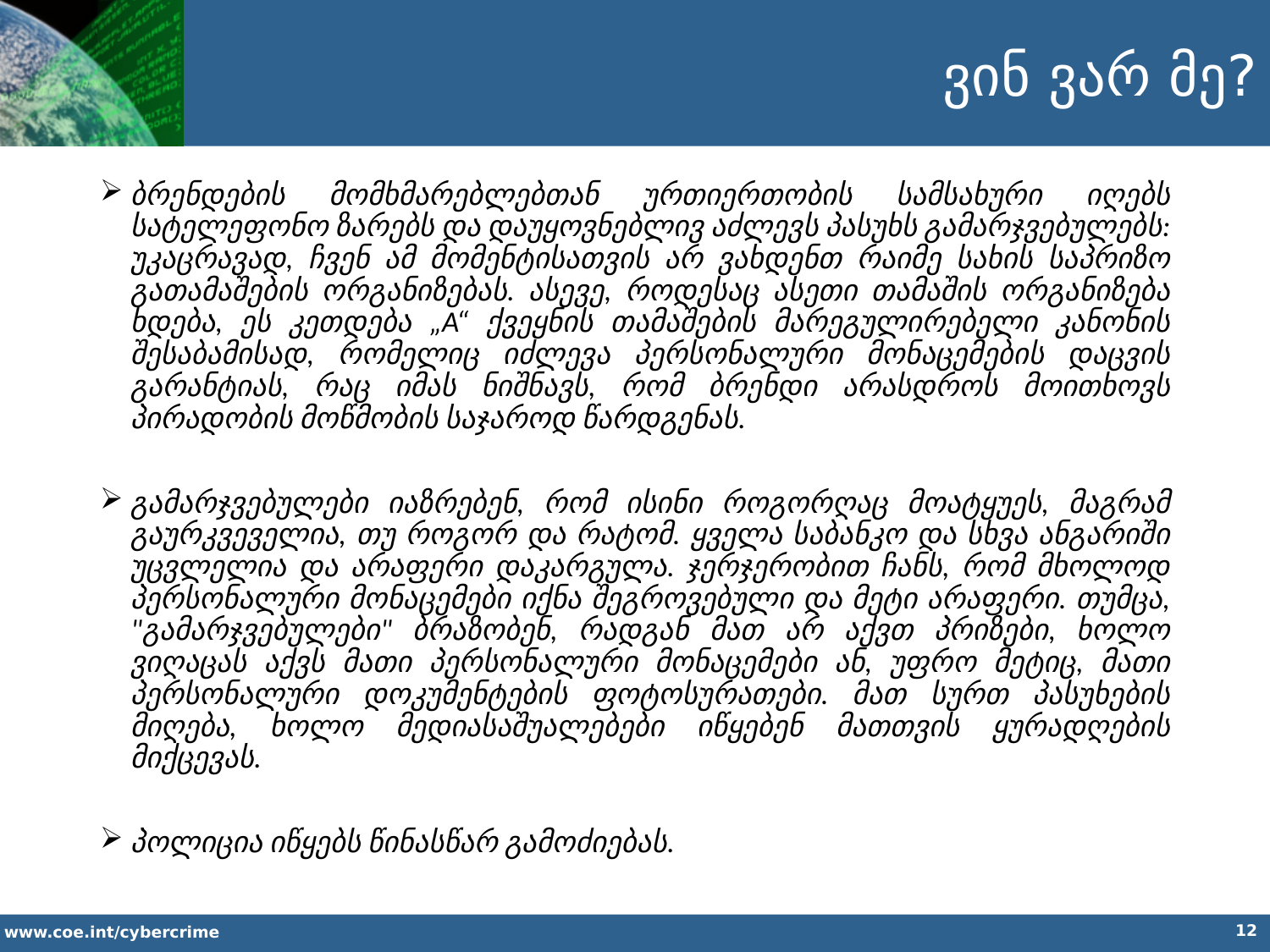

ვინ ვარ მე?
ბრენდების მომხმარებლებთან ურთიერთობის სამსახური იღებს სატელეფონო ზარებს და დაუყოვნებლივ აძლევს პასუხს გამარჯვებულებს: უკაცრავად, ჩვენ ამ მომენტისათვის არ ვახდენთ რაიმე სახის საპრიზო გათამაშების ორგანიზებას. ასევე, როდესაც ასეთი თამაშის ორგანიზება ხდება, ეს კეთდება „A“ ქვეყნის თამაშების მარეგულირებელი კანონის შესაბამისად, რომელიც იძლევა პერსონალური მონაცემების დაცვის გარანტიას, რაც იმას ნიშნავს, რომ ბრენდი არასდროს მოითხოვს პირადობის მოწმობის საჯაროდ წარდგენას.

გამარჯვებულები იაზრებენ, რომ ისინი როგორღაც მოატყუეს, მაგრამ გაურკვეველია, თუ როგორ და რატომ. ყველა საბანკო და სხვა ანგარიში უცვლელია და არაფერი დაკარგულა. ჯერჯერობით ჩანს, რომ მხოლოდ პერსონალური მონაცემები იქნა შეგროვებული და მეტი არაფერი. თუმცა, "გამარჯვებულები" ბრაზობენ, რადგან მათ არ აქვთ პრიზები, ხოლო ვიღაცას აქვს მათი პერსონალური მონაცემები ან, უფრო მეტიც, მათი პერსონალური დოკუმენტების ფოტოსურათები. მათ სურთ პასუხების მიღება, ხოლო მედიასაშუალებები იწყებენ მათთვის ყურადღების მიქცევას.

პოლიცია იწყებს წინასწარ გამოძიებას.

12